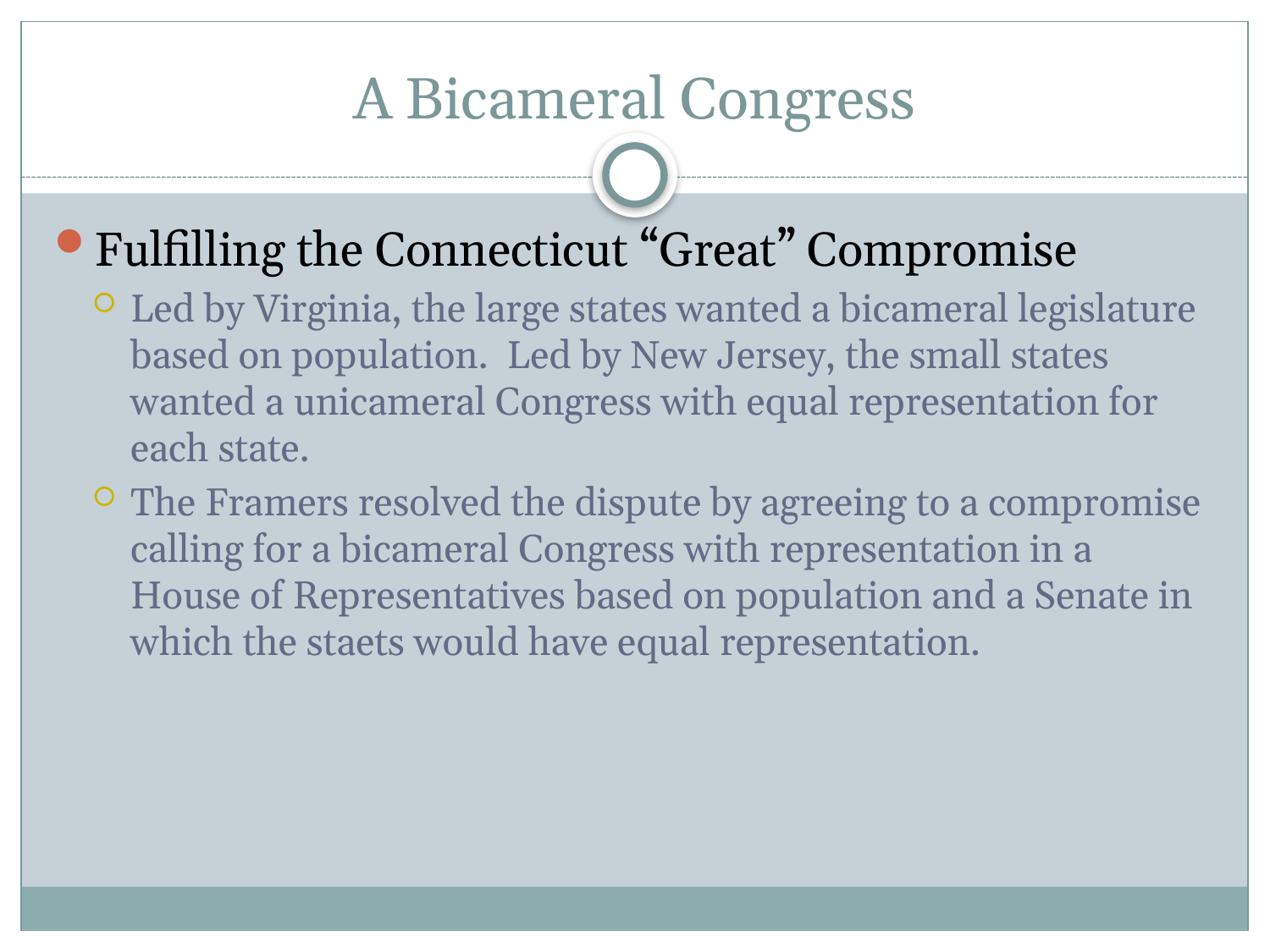

# A Bicameral Congress
Fulfilling the Connecticut “Great” Compromise
Led by Virginia, the large states wanted a bicameral legislature based on population.  Led by New Jersey, the small states wanted a unicameral Congress with equal representation for each state.
The Framers resolved the dispute by agreeing to a compromise calling for a bicameral Congress with representation in a House of Representatives based on population and a Senate in which the staets would have equal representation.